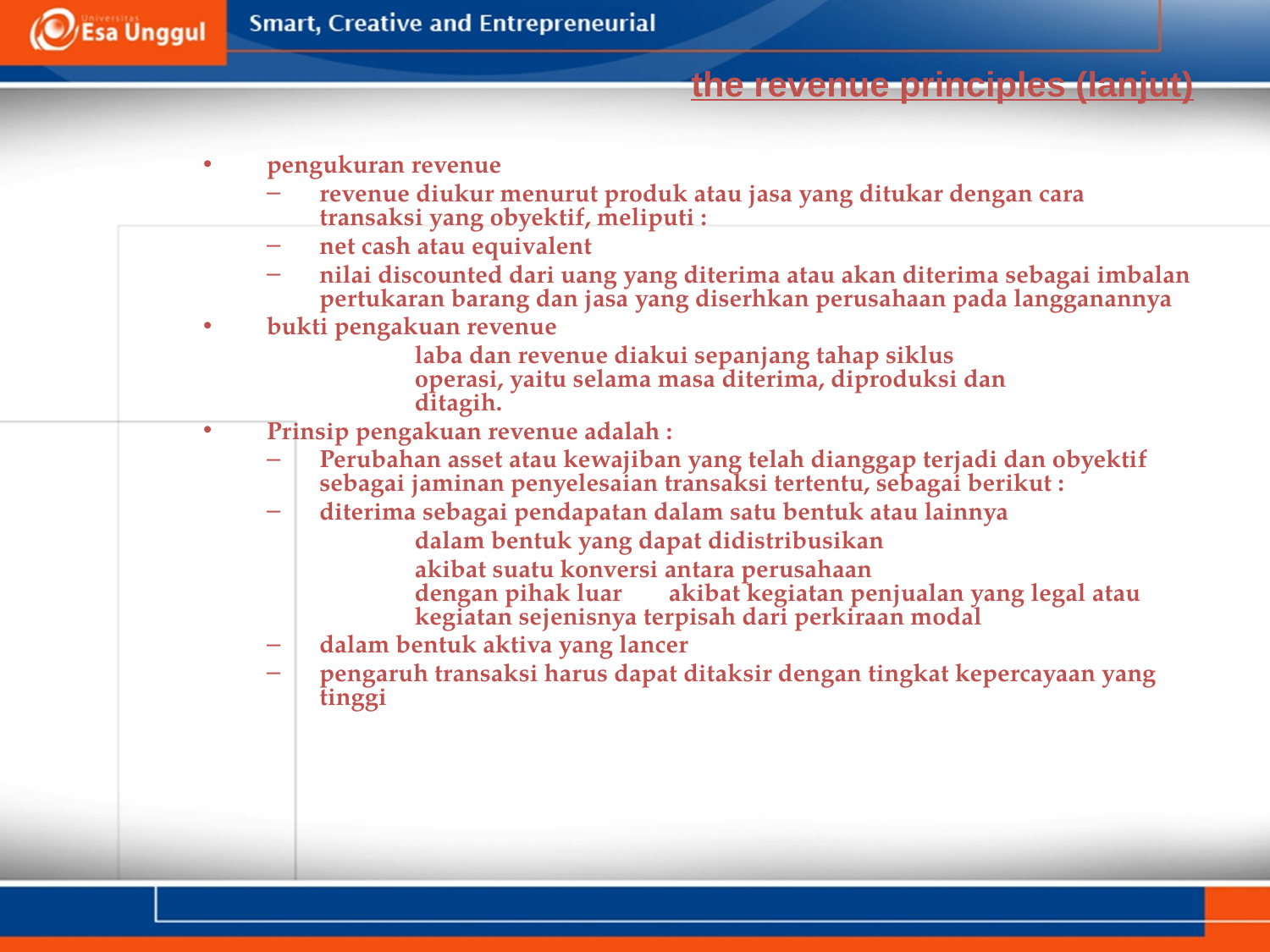

# the revenue principles (lanjut)
pengukuran revenue
revenue diukur menurut produk atau jasa yang ditukar dengan cara transaksi yang obyektif, meliputi :
net cash atau equivalent
nilai discounted dari uang yang diterima atau akan diterima sebagai imbalan pertukaran barang dan jasa yang diserhkan perusahaan pada langganannya
bukti pengakuan revenue
			laba dan revenue diakui sepanjang tahap siklus 				operasi, yaitu selama masa diterima, diproduksi dan 				ditagih.
Prinsip pengakuan revenue adalah :
Perubahan asset atau kewajiban yang telah dianggap terjadi dan obyektif sebagai jaminan penyelesaian transaksi tertentu, sebagai berikut :
diterima sebagai pendapatan dalam satu bentuk atau lainnya
			dalam bentuk yang dapat didistribusikan
			akibat suatu konversi antara perusahaan 					dengan pihak luar	akibat kegiatan penjualan yang legal atau 			kegiatan sejenisnya terpisah dari perkiraan modal
dalam bentuk aktiva yang lancer
pengaruh transaksi harus dapat ditaksir dengan tingkat kepercayaan yang tinggi